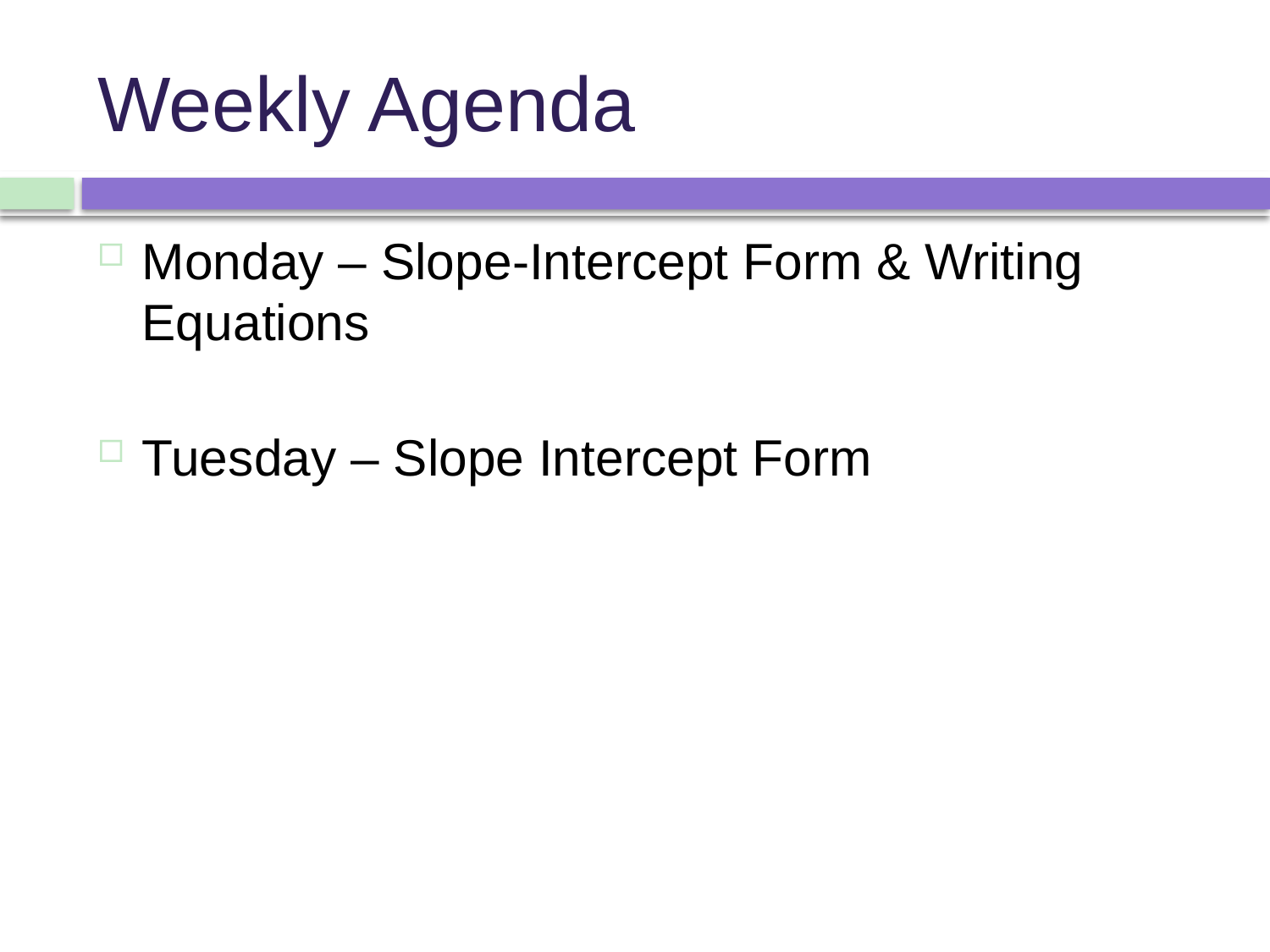

# Weekly Agenda
Monday – Slope-Intercept Form & Writing Equations
Tuesday – Slope Intercept Form